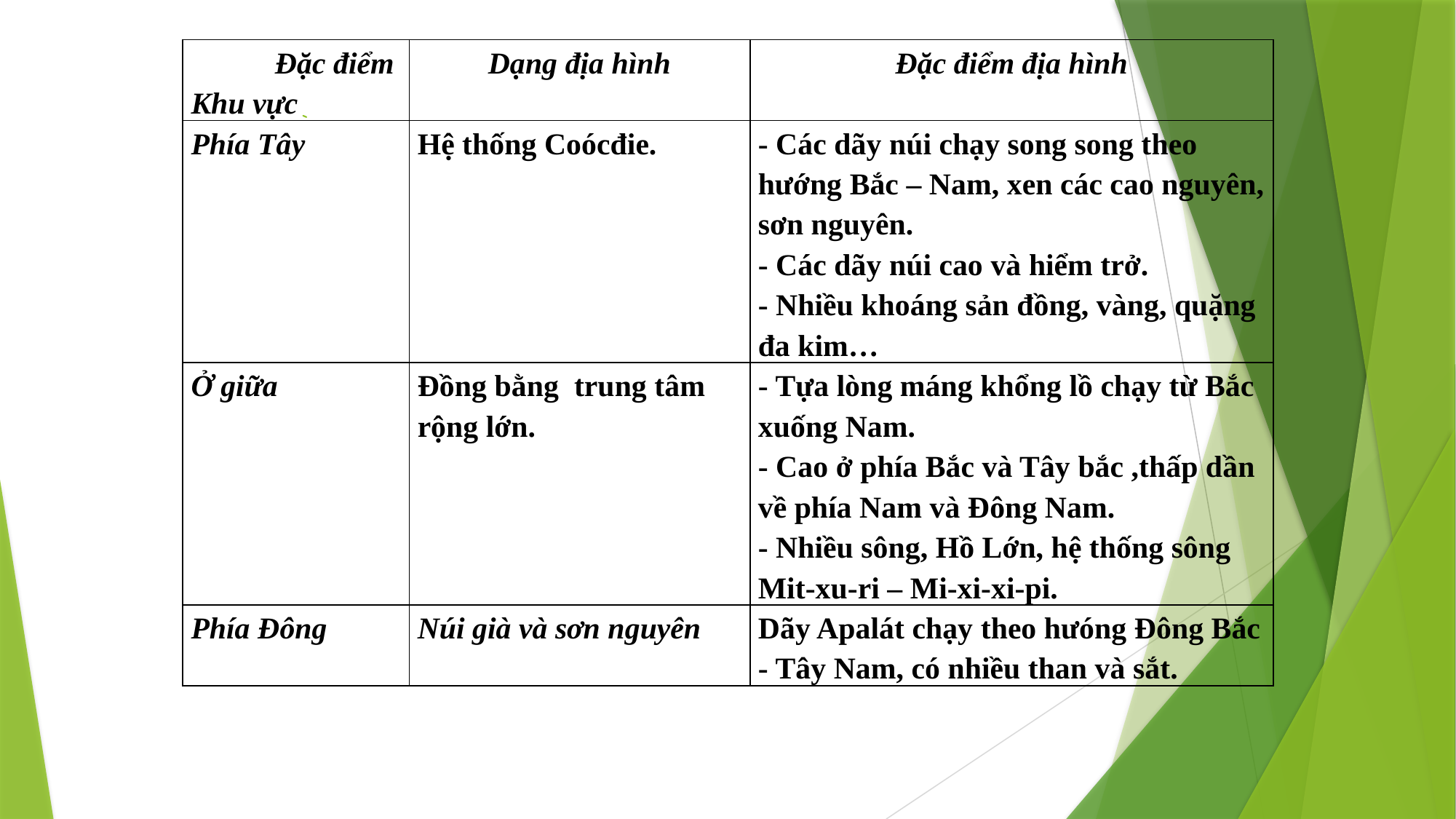

| Đặc điểm Khu vực | Dạng địa hình | Đặc điểm địa hình |
| --- | --- | --- |
| Phía Tây | Hệ thống Coócđie. | - Các dãy núi chạy song song theo hướng Bắc – Nam, xen các cao nguyên, sơn nguyên. - Các dãy núi cao và hiểm trở. - Nhiều khoáng sản đồng, vàng, quặng đa kim… |
| Ở giữa | Đồng bằng trung tâm rộng lớn. | - Tựa lòng máng khổng lồ chạy từ Bắc xuống Nam. - Cao ở phía Bắc và Tây bắc ,thấp dần về phía Nam và Đông Nam. - Nhiều sông, Hồ Lớn, hệ thống sông Mit-xu-ri – Mi-xi-xi-pi. |
| Phía Đông | Núi già và sơn nguyên | Dãy Apalát chạy theo hưóng Đông Bắc - Tây Nam, có nhiều than và sắt. |